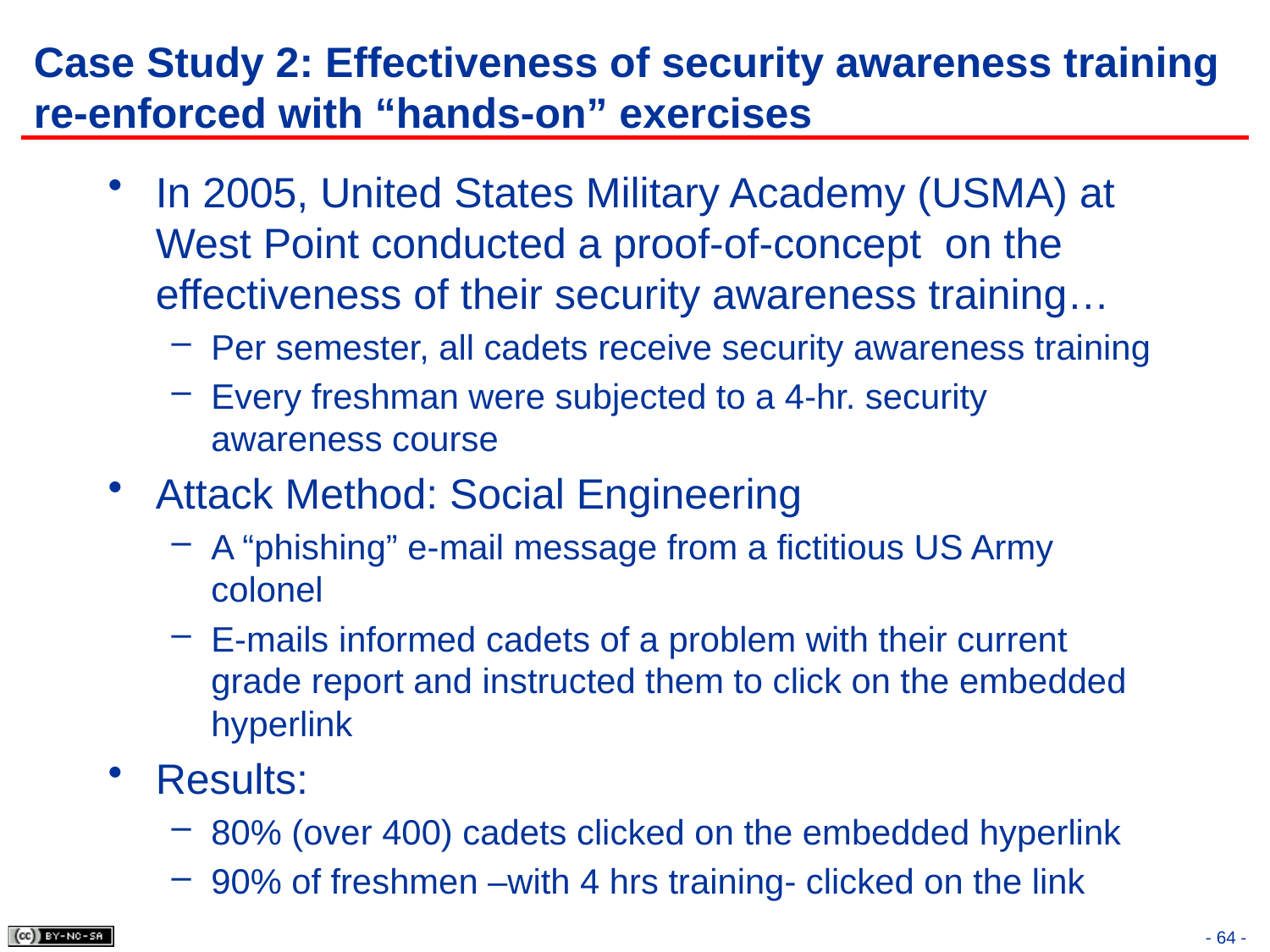

# Case Study 2: Effectiveness of security awareness training re-enforced with “hands-on” exercises
In 2005, United States Military Academy (USMA) at West Point conducted a proof-of-concept  on the effectiveness of their security awareness training…
Per semester, all cadets receive security awareness training
Every freshman were subjected to a 4-hr. security awareness course
Attack Method: Social Engineering
A “phishing” e-mail message from a fictitious US Army colonel
E-mails informed cadets of a problem with their current grade report and instructed them to click on the embedded hyperlink
Results:
80% (over 400) cadets clicked on the embedded hyperlink
90% of freshmen –with 4 hrs training- clicked on the link
64